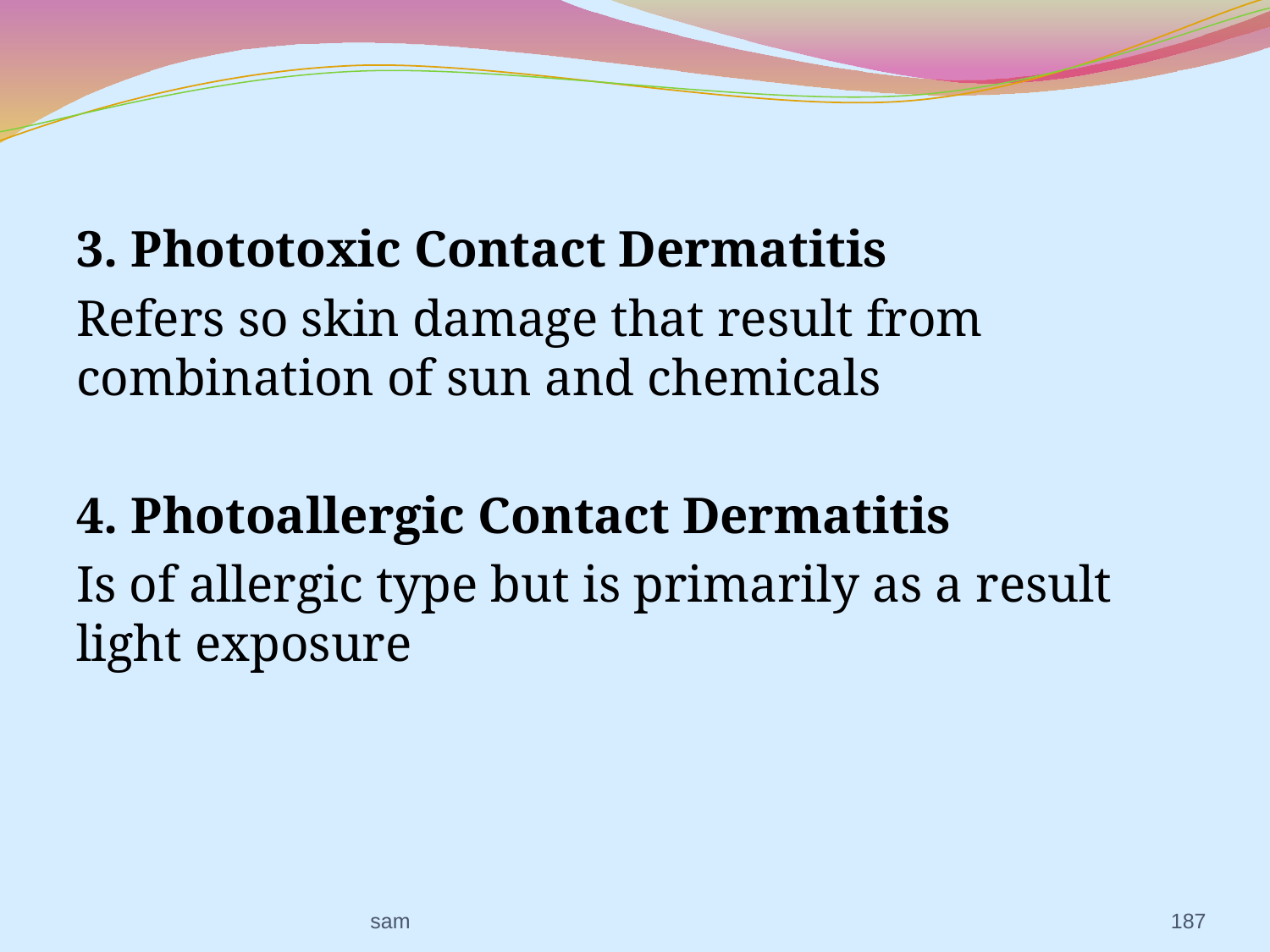

3. Phototoxic Contact Dermatitis
Refers so skin damage that result from combination of sun and chemicals

4. Photoallergic Contact Dermatitis
Is of allergic type but is primarily as a result light exposure

sam
187